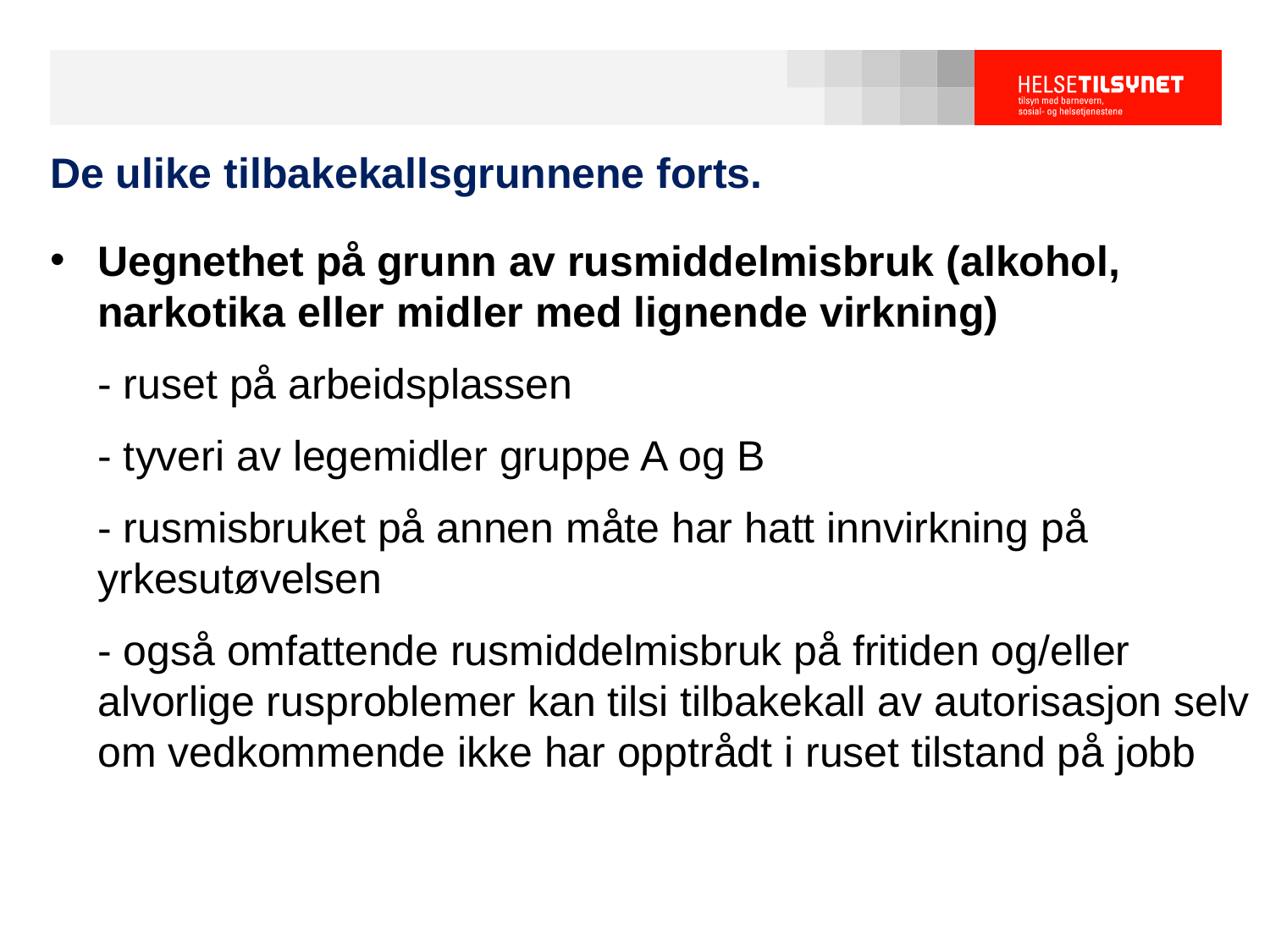

# De ulike tilbakekallsgrunnene forts.
Uegnethet på grunn av rusmiddelmisbruk (alkohol, narkotika eller midler med lignende virkning)
	- ruset på arbeidsplassen
	- tyveri av legemidler gruppe A og B
	- rusmisbruket på annen måte har hatt innvirkning på yrkesutøvelsen
	- også omfattende rusmiddelmisbruk på fritiden og/eller alvorlige rusproblemer kan tilsi tilbakekall av autorisasjon selv om vedkommende ikke har opptrådt i ruset tilstand på jobb